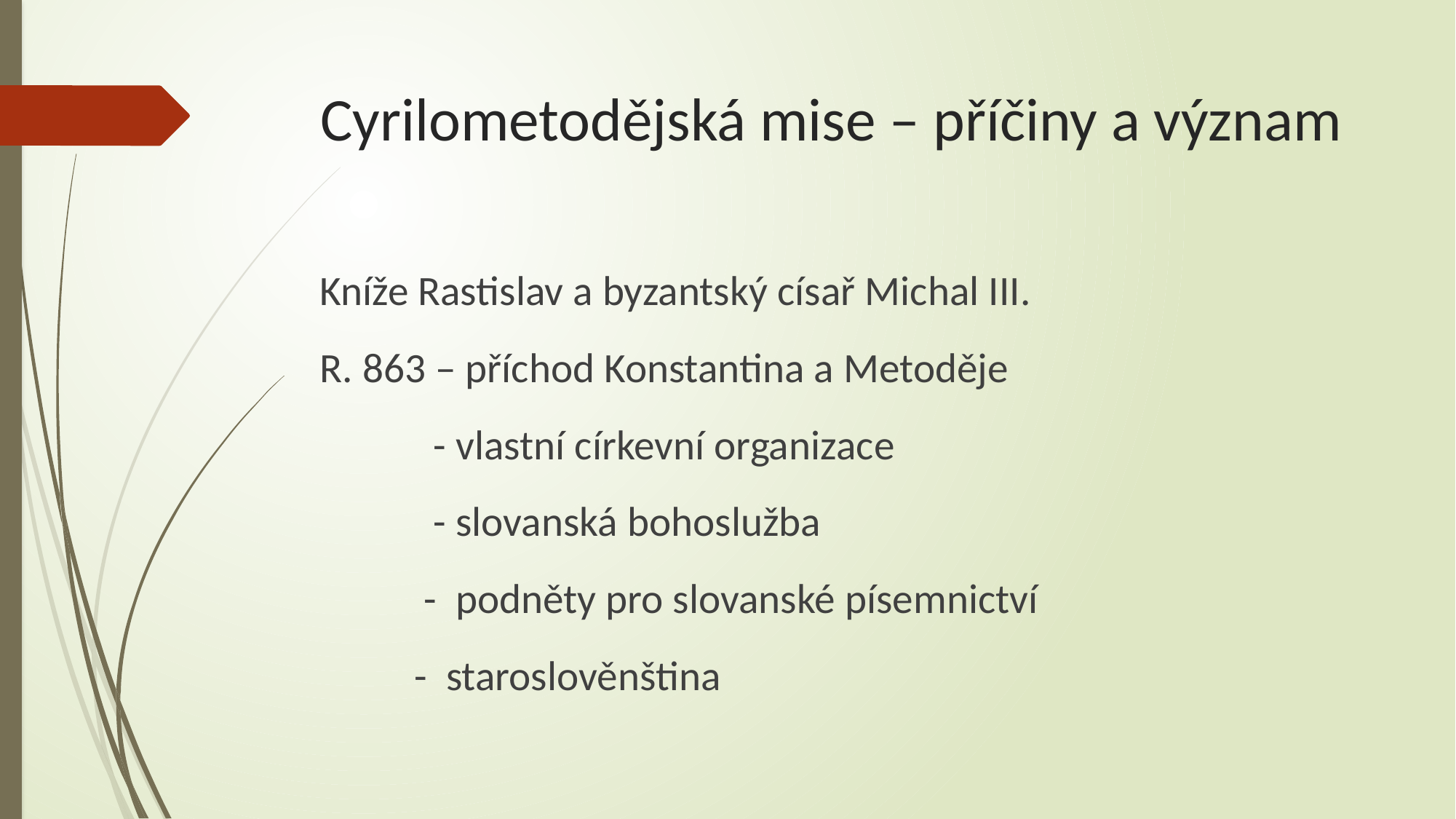

# Cyrilometodějská mise – příčiny a význam
Kníže Rastislav a byzantský císař Michal III.
R. 863 – příchod Konstantina a Metoděje
            - vlastní církevní organizace
            - slovanská bohoslužba
           -  podněty pro slovanské písemnictví
          -  staroslověnština